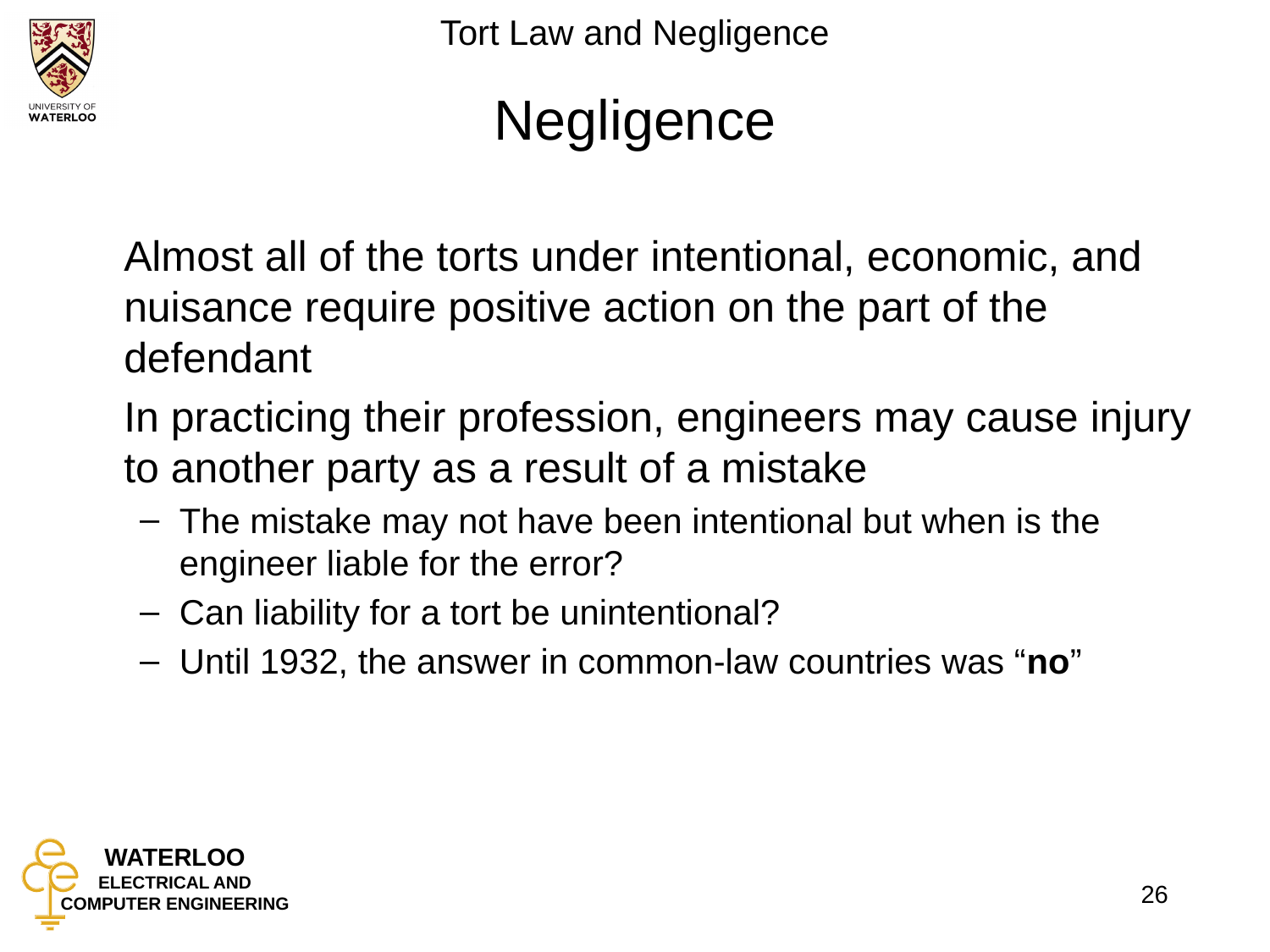

# Negligence
	Almost all of the torts under intentional, economic, and nuisance require positive action on the part of the defendant
	In practicing their profession, engineers may cause injury to another party as a result of a mistake
The mistake may not have been intentional but when is the engineer liable for the error?
Can liability for a tort be unintentional?
Until 1932, the answer in common-law countries was “no”